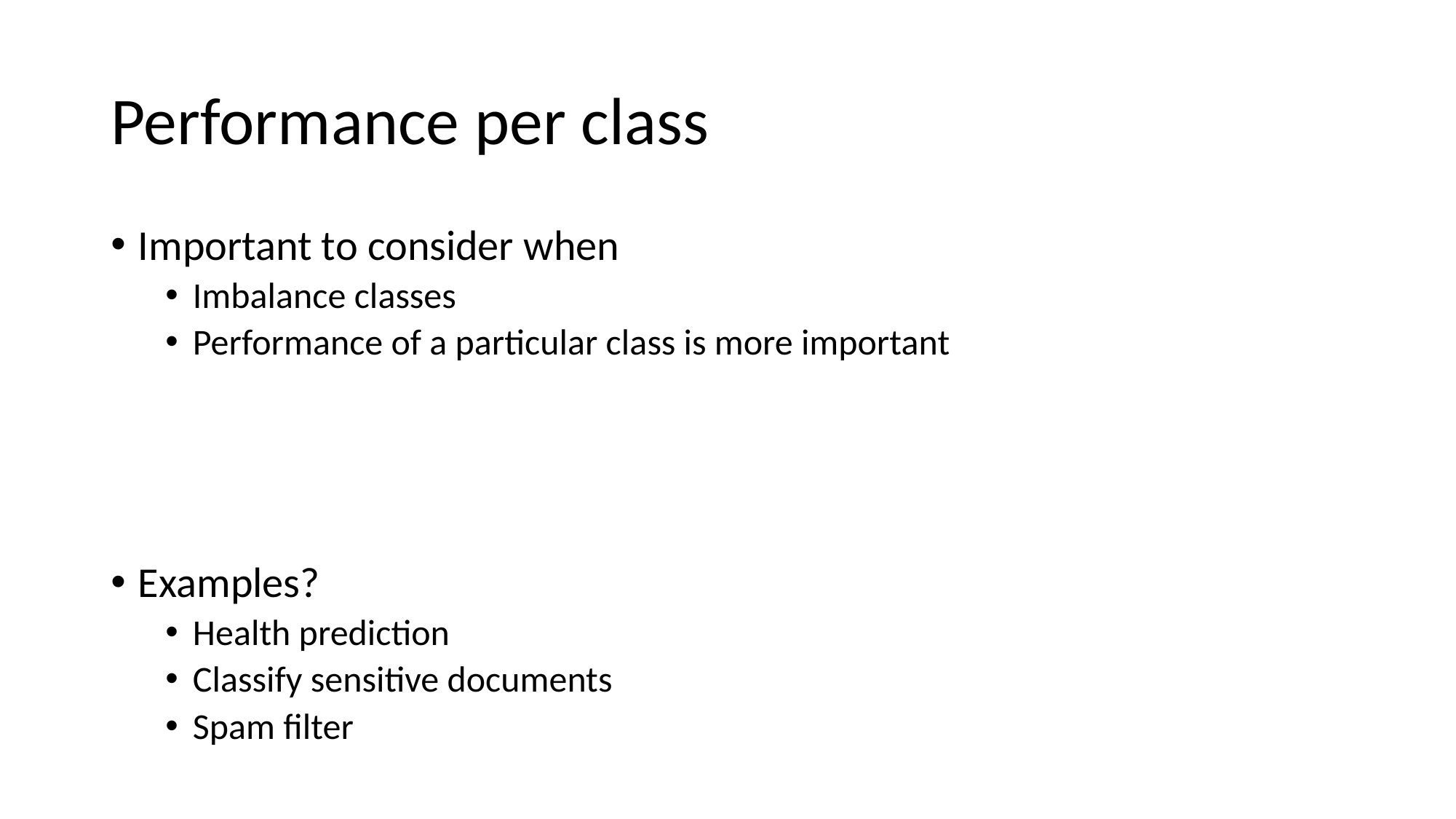

# Performance per class
Important to consider when
Imbalance classes
Performance of a particular class is more important

Examples?
Health prediction
Classify sensitive documents
Spam filter